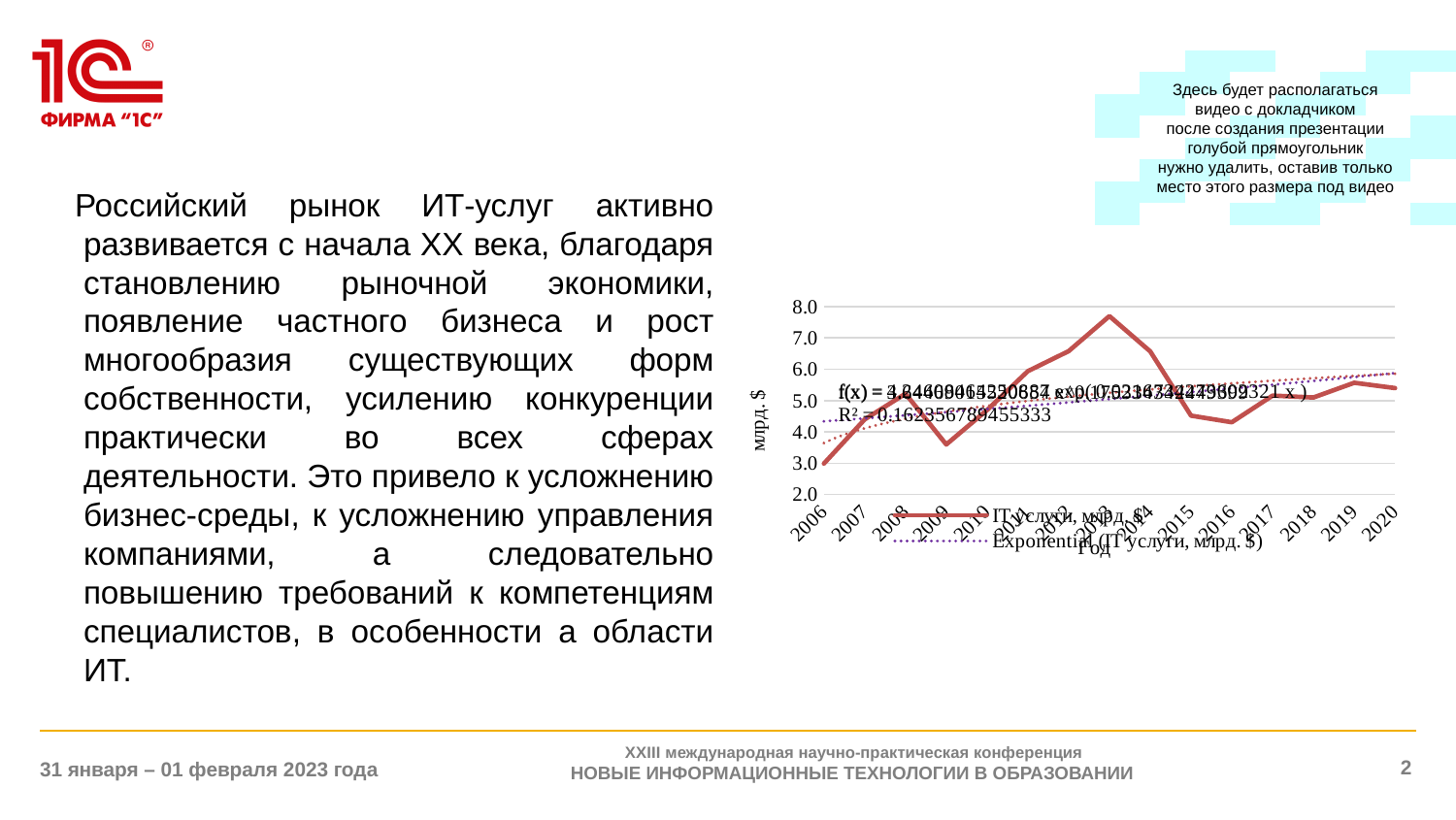

#
Здесь будет располагаться
видео с докладчиком
после создания презентации
голубой прямоугольник
нужно удалить, оставив только
место этого размера под видео
Российский рынок ИТ-услуг активно развивается с начала ХХ века, благодаря становлению рыночной экономики, появление частного бизнеса и рост многообразия существующих форм собственности, усилению конкуренции практически во всех сферах деятельности. Это привело к усложнению бизнес-среды, к усложнению управления компаниями, а следовательно повышению требований к компетенциям специалистов, в особенности а области ИТ.

### Chart

| Category | IT услуги, млрд. $ |
|---|---|
| 2006 | 2.99 |
| 2007 | 4.4 |
| 2008 | 5.22 |
| 2009 | 3.6 |
| 2010 | 4.7 |
| 2011 | 5.94 |
| 2012 | 6.58 |
| 2013 | 7.7 |
| 2014 | 6.57 |
| 2015 | 4.52 |
| 2016 | 4.31 |
| 2017 | 5.16 |
| 2018 | 5.1 |
| 2019 | 5.57 |
| 2020 | 5.4 |
XXIII международная научно-практическая конференция
НОВЫЕ ИНФОРМАЦИОННЫЕ ТЕХНОЛОГИИ В ОБРАЗОВАНИИ
2
31 января – 01 февраля 2023 года